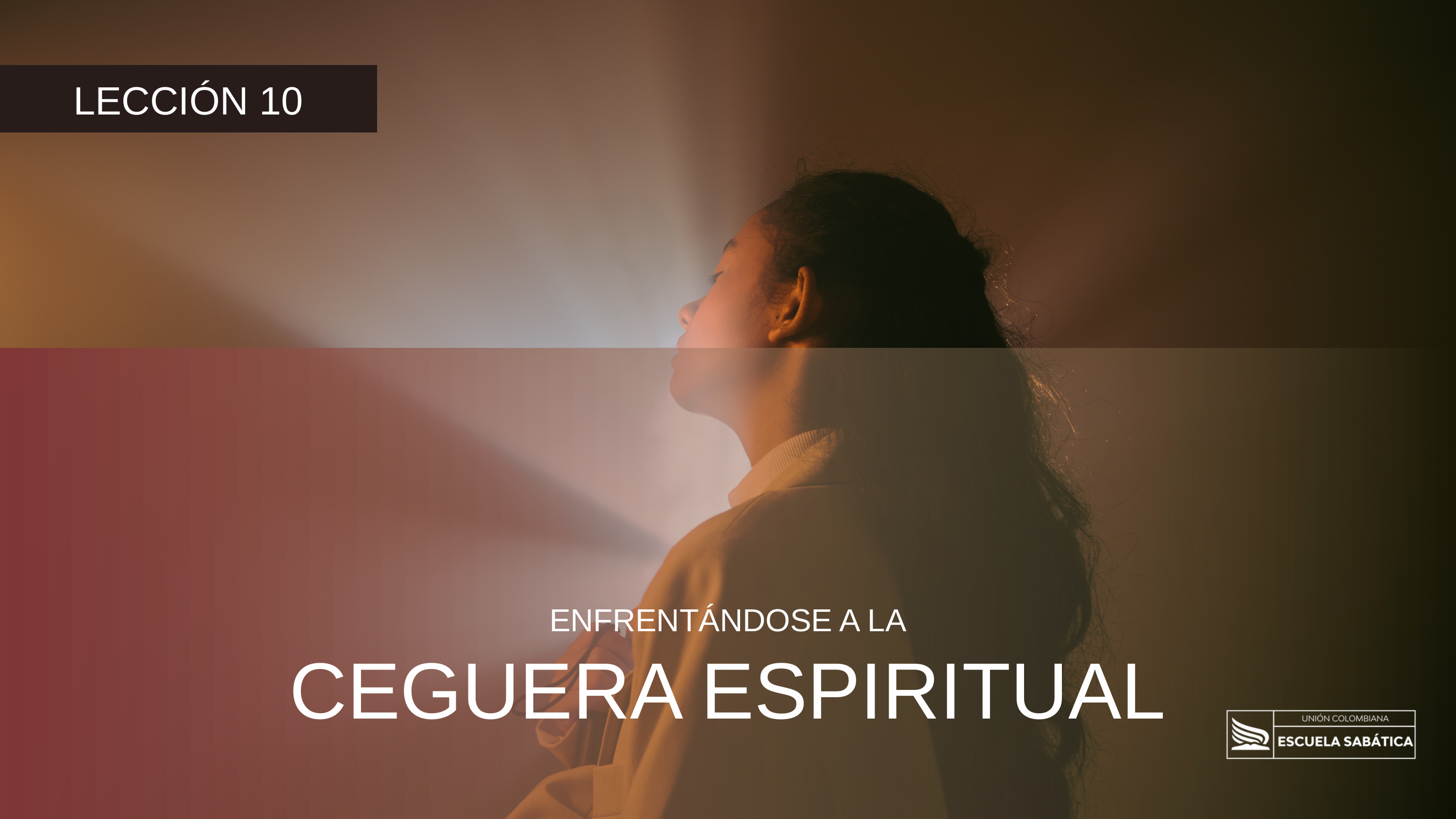

LECCIÓN 10
ENFRENTÁNDOSE A LA
CEGUERA ESPIRITUAL